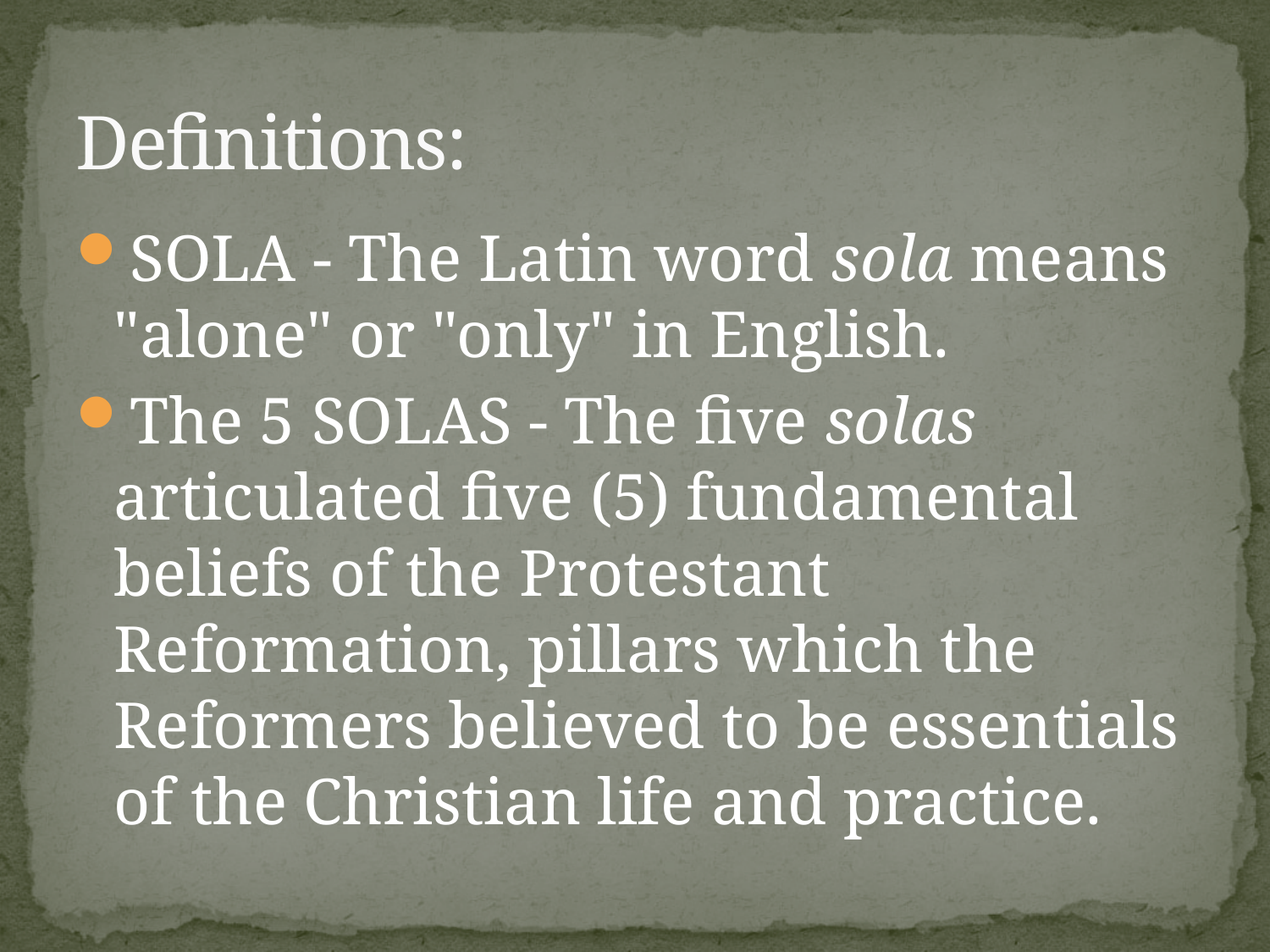

# Definitions:
SOLA - The Latin word sola means "alone" or "only" in English.
The 5 SOLAS - The five solas articulated five (5) fundamental beliefs of the Protestant Reformation, pillars which the Reformers believed to be essentials of the Christian life and practice.